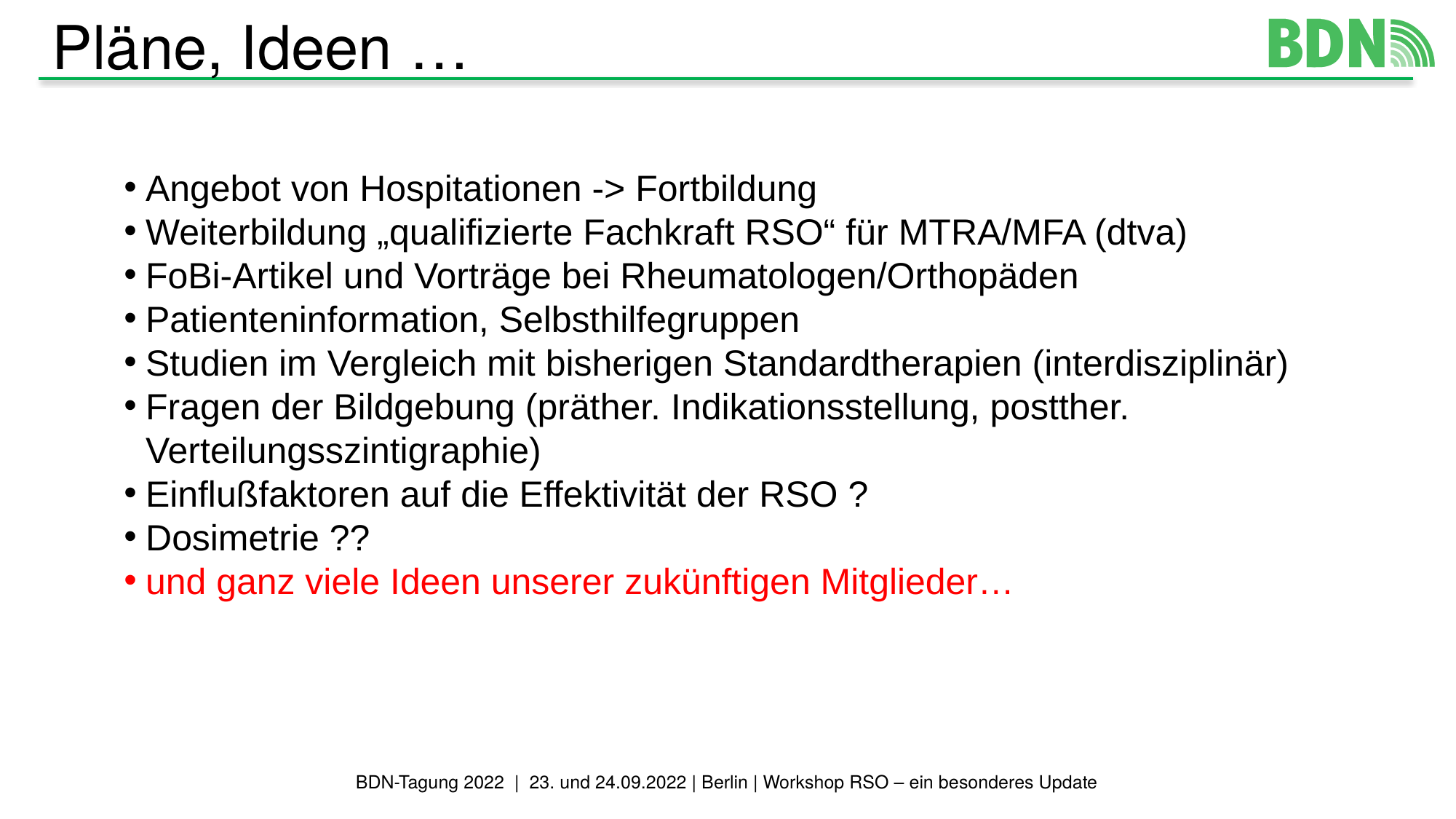

Pläne, Ideen …
Angebot von Hospitationen -> Fortbildung
Weiterbildung „qualifizierte Fachkraft RSO“ für MTRA/MFA (dtva)
FoBi-Artikel und Vorträge bei Rheumatologen/Orthopäden
Patienteninformation, Selbsthilfegruppen
Studien im Vergleich mit bisherigen Standardtherapien (interdisziplinär)
Fragen der Bildgebung (präther. Indikationsstellung, postther. Verteilungsszintigraphie)
Einflußfaktoren auf die Effektivität der RSO ?
Dosimetrie ??
und ganz viele Ideen unserer zukünftigen Mitglieder…